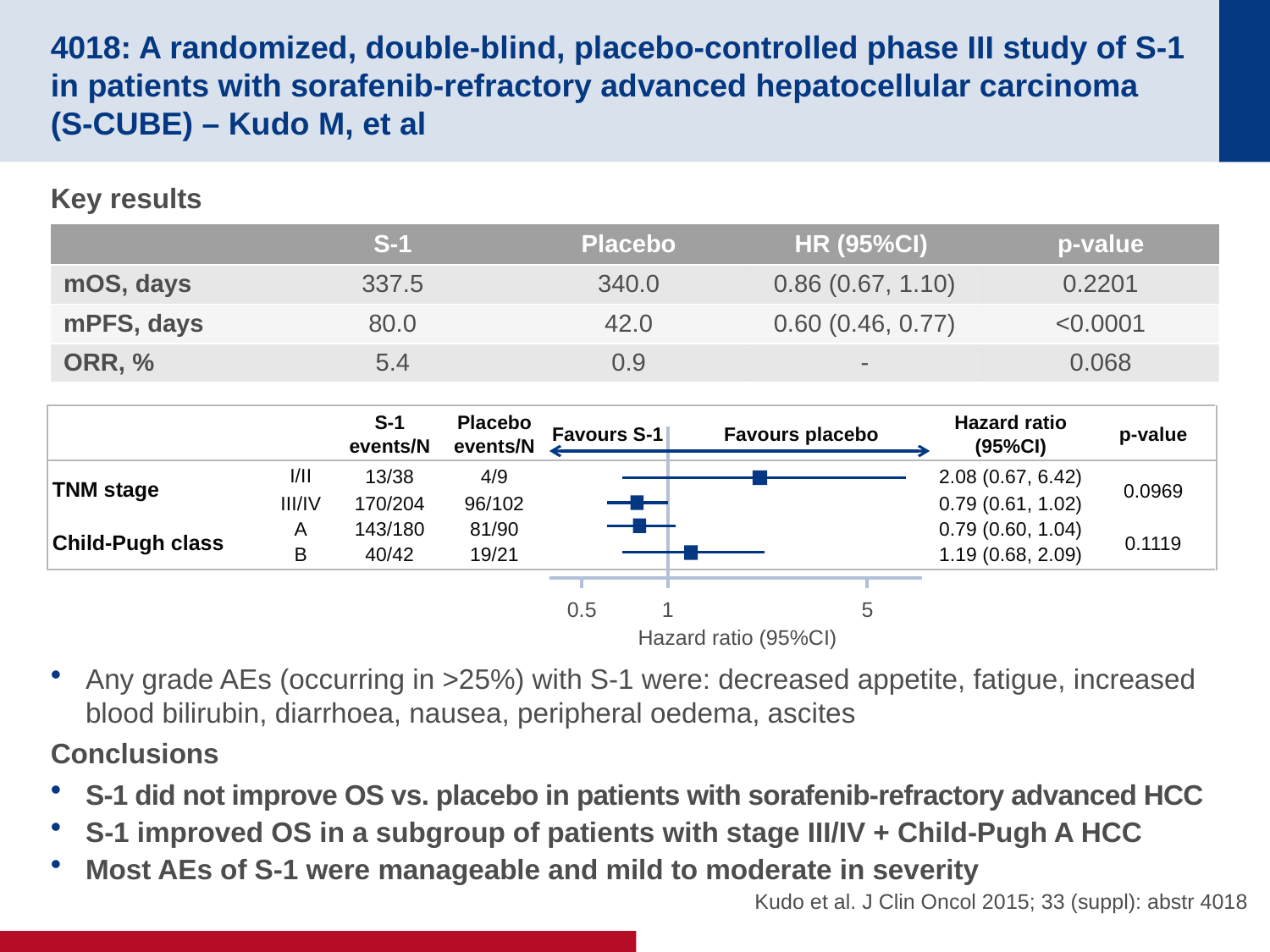

# 4018: A randomized, double-blind, placebo-controlled phase III study of S-1 in patients with sorafenib-refractory advanced hepatocellular carcinoma (S-CUBE) – Kudo M, et al
Key results

Any grade AEs (occurring in >25%) with S-1 were: decreased appetite, fatigue, increased blood bilirubin, diarrhoea, nausea, peripheral oedema, ascites
Conclusions
S-1 did not improve OS vs. placebo in patients with sorafenib-refractory advanced HCC
S-1 improved OS in a subgroup of patients with stage III/IV + Child-Pugh A HCC
Most AEs of S-1 were manageable and mild to moderate in severity
|  | S-1 | Placebo | HR (95%CI) | p-value |
| --- | --- | --- | --- | --- |
| mOS, days | 337.5 | 340.0 | 0.86 (0.67, 1.10) | 0.2201 |
| mPFS, days | 80.0 | 42.0 | 0.60 (0.46, 0.77) | <0.0001 |
| ORR, % | 5.4 | 0.9 | - | 0.068 |
|  |  | S-1 events/N | Placebo events/N | Favours S-1 | Favours placebo | Hazard ratio (95%CI) | p-value |
| --- | --- | --- | --- | --- | --- | --- | --- |
| TNM stage | I/II | 13/38 | 4/9 |  |  | 2.08 (0.67, 6.42) | 0.0969 |
|  | III/IV | 170/204 | 96/102 |  |  | 0.79 (0.61, 1.02) |  |
| Child-Pugh class | A | 143/180 | 81/90 |  |  | 0.79 (0.60, 1.04) | 0.1119 |
|  | B | 40/42 | 19/21 |  |  | 1.19 (0.68, 2.09) |  |

0.5
1
5
Hazard ratio (95%CI)
Kudo et al. J Clin Oncol 2015; 33 (suppl): abstr 4018